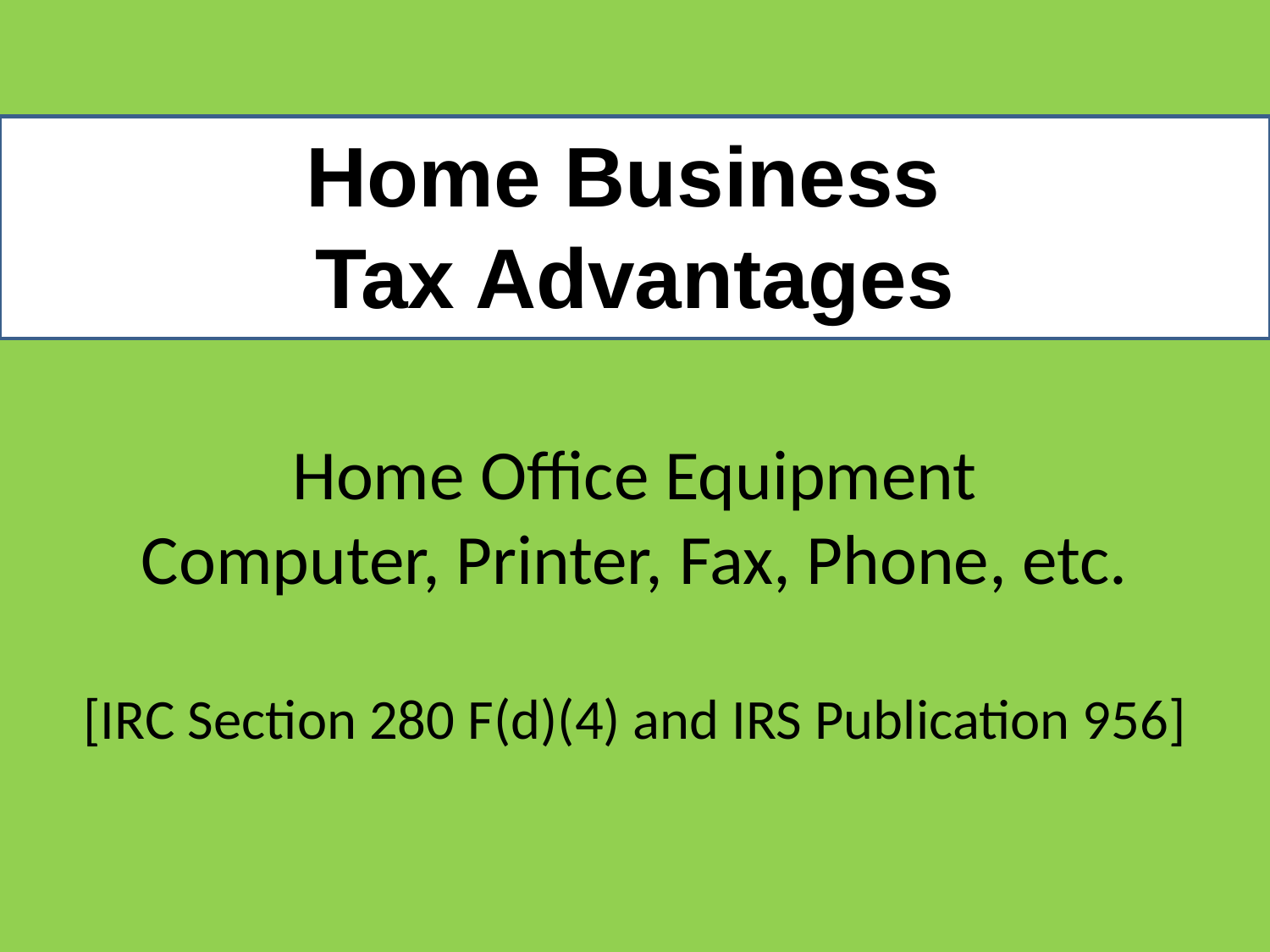

Home Business
Tax Advantages
Home Office Equipment
Computer, Printer, Fax, Phone, etc.

[IRC Section 280 F(d)(4) and IRS Publication 956]